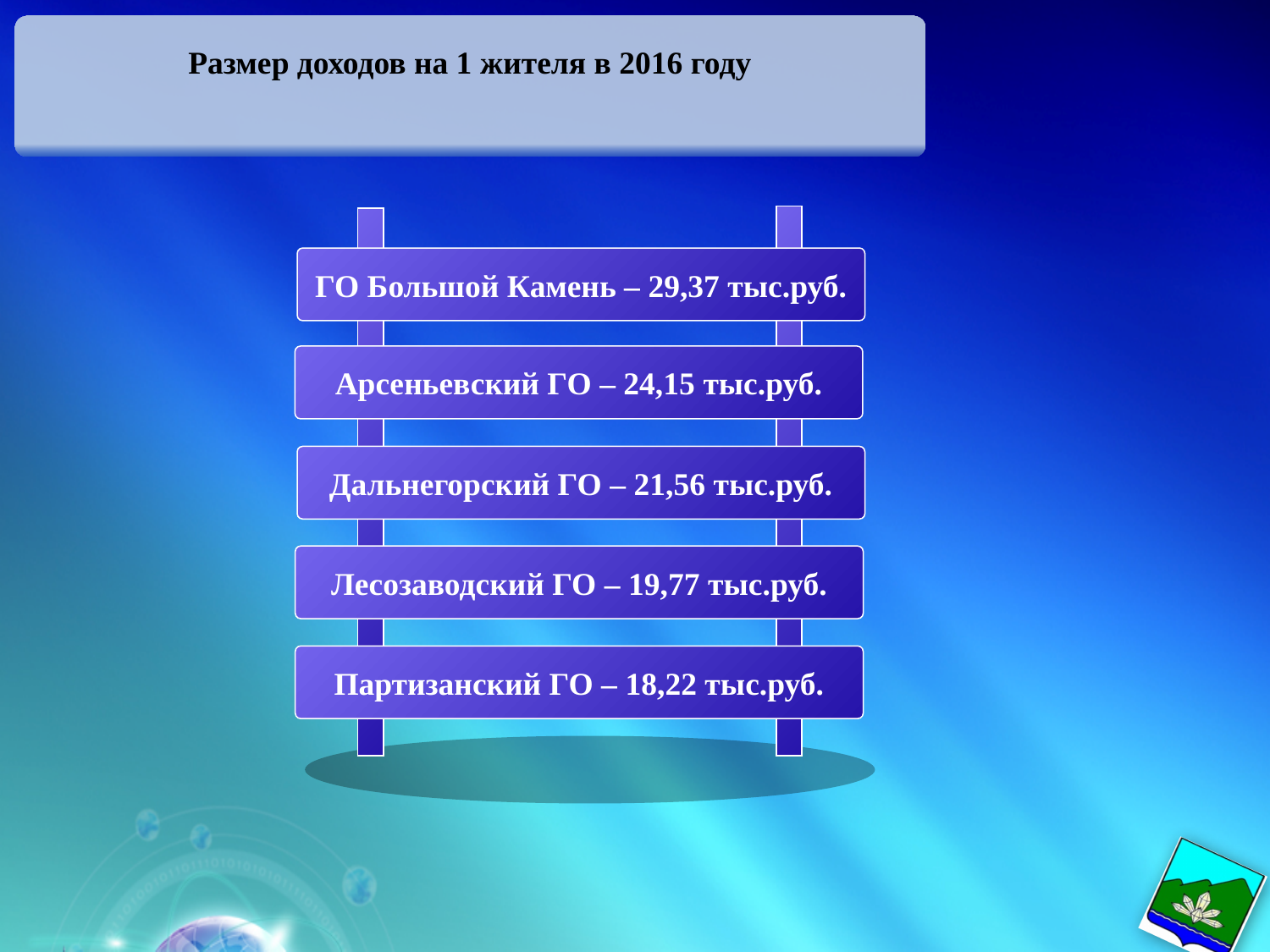

Размер доходов на 1 жителя в 2016 году

ГО Большой Камень – 29,37 тыс.руб.
Арсеньевский ГО – 24,15 тыс.руб.
Дальнегорский ГО – 21,56 тыс.руб.
Лесозаводский ГО – 19,77 тыс.руб.
Партизанский ГО – 18,22 тыс.руб.